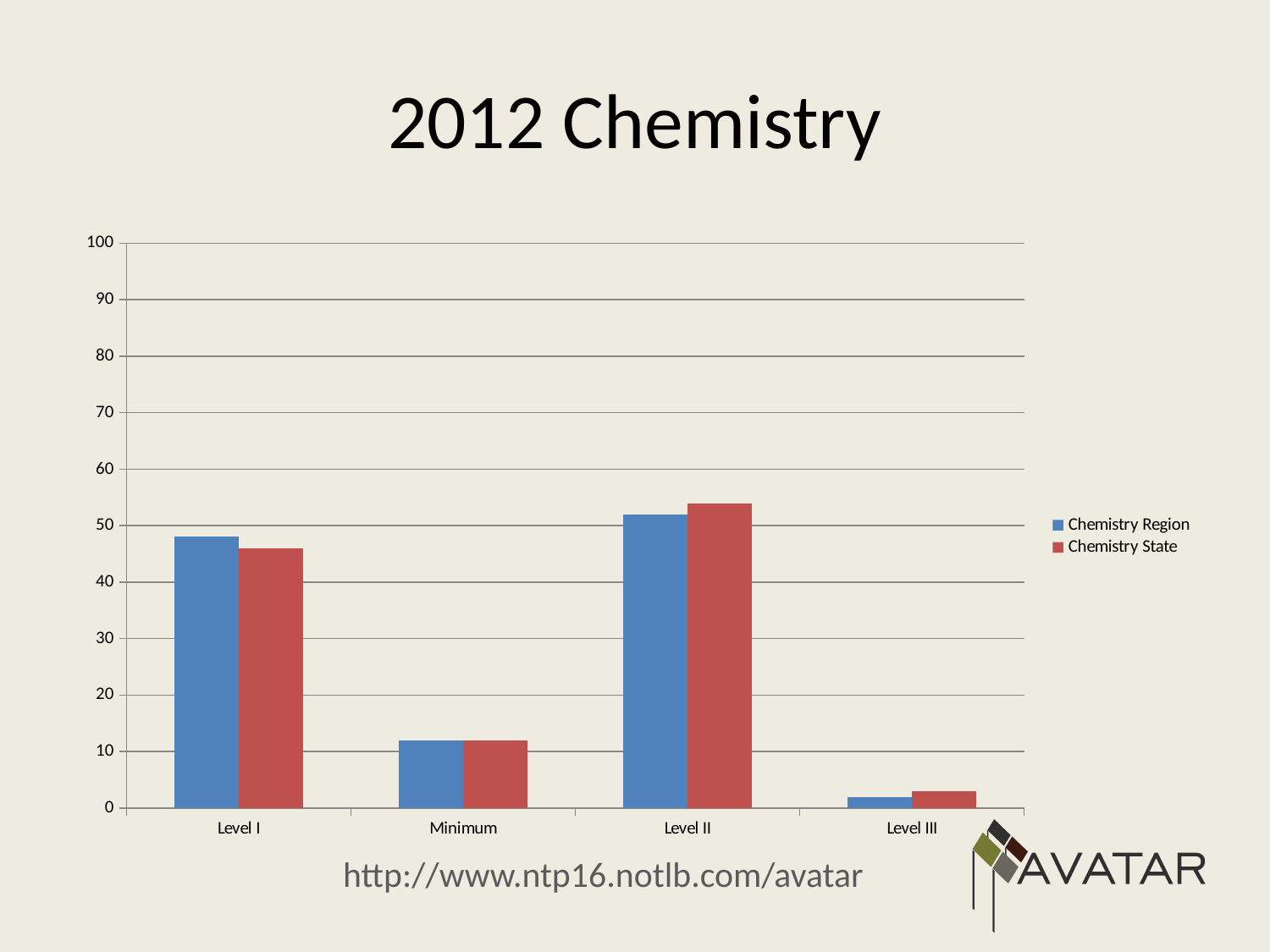

# 2012 Chemistry

### Chart

| Category | Chemistry Region | Chemistry State |
|---|---|---|
| Level I | 48.0 | 46.0 |
| Minimum | 12.0 | 12.0 |
| Level II | 52.0 | 54.0 |
| Level III | 2.0 | 3.0 |